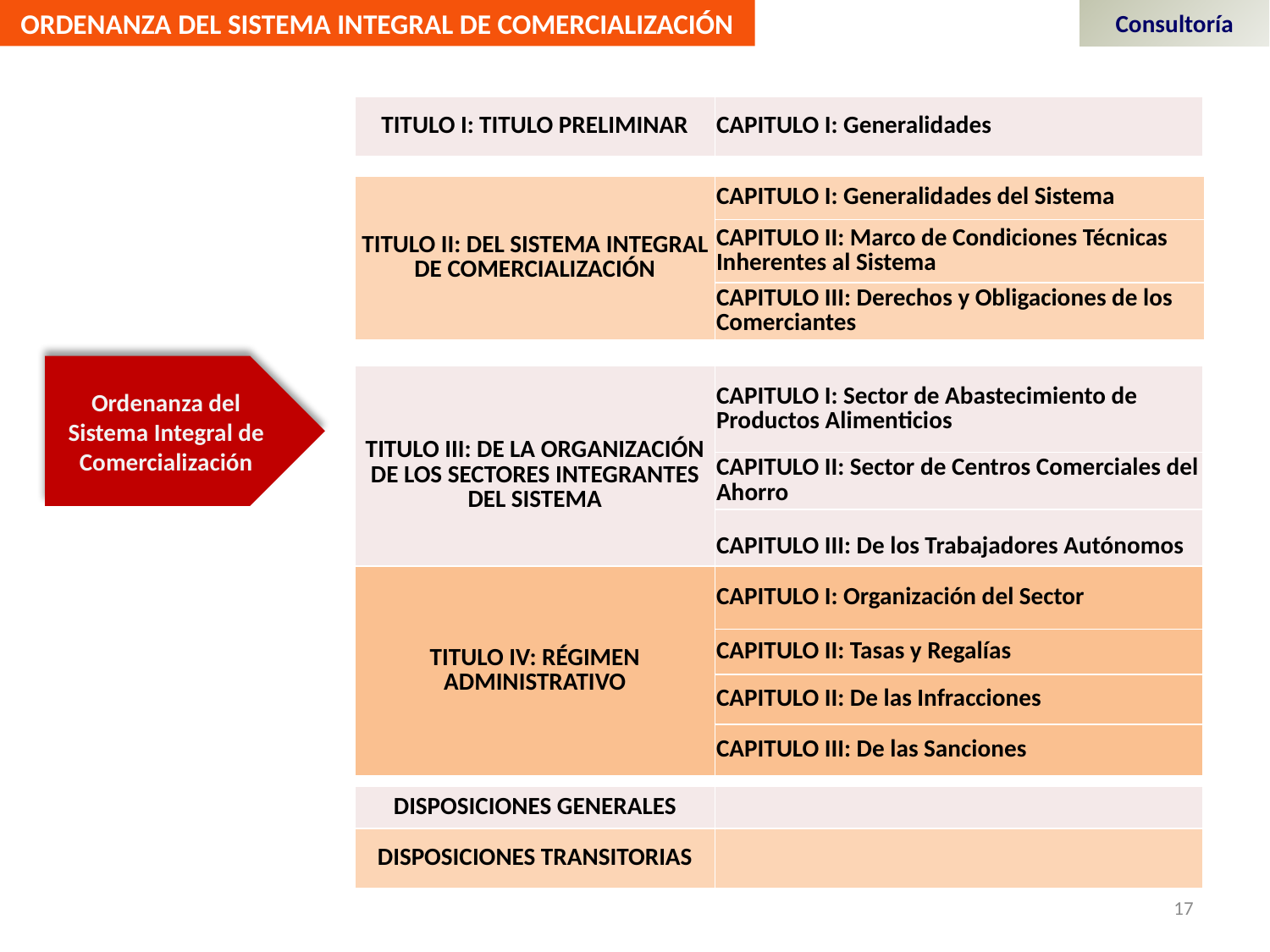

ORDENANZA DEL SISTEMA INTEGRAL DE COMERCIALIZACIÓN
Consultoría
| TITULO I: TITULO PRELIMINAR | CAPITULO I: Generalidades |
| --- | --- |
| TITULO II: DEL SISTEMA INTEGRAL DE COMERCIALIZACIÓN | CAPITULO I: Generalidades del Sistema |
| --- | --- |
|  | CAPITULO II: Marco de Condiciones Técnicas Inherentes al Sistema |
|  | CAPITULO III: Derechos y Obligaciones de los Comerciantes |
Ordenanza del Sistema Integral de Comercialización
| TITULO III: DE LA ORGANIZACIÓN DE LOS SECTORES INTEGRANTES DEL SISTEMA | CAPITULO I: Sector de Abastecimiento de Productos Alimenticios |
| --- | --- |
|  | CAPITULO II: Sector de Centros Comerciales del Ahorro |
|  | CAPITULO III: De los Trabajadores Autónomos |
| TITULO IV: RÉGIMEN ADMINISTRATIVO | CAPITULO I: Organización del Sector |
| --- | --- |
|  | CAPITULO II: Tasas y Regalías |
|  | CAPITULO II: De las Infracciones |
|  | CAPITULO III: De las Sanciones |
| DISPOSICIONES GENERALES |  |
| --- | --- |
| DISPOSICIONES TRANSITORIAS |  |
17